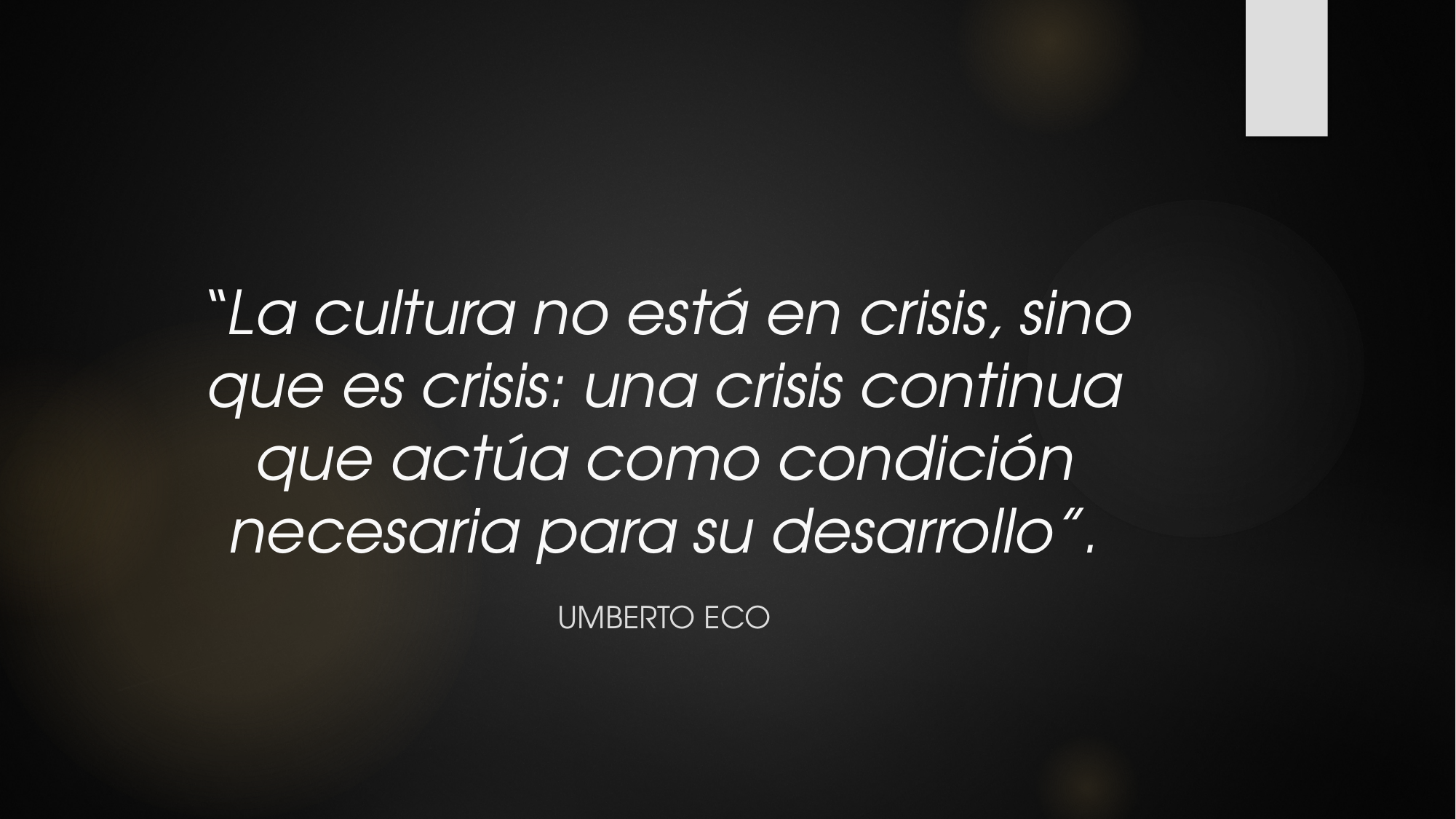

# “La cultura no está en crisis, sino que es crisis: una crisis continua que actúa como condición necesaria para su desarrollo”.
Umberto eco